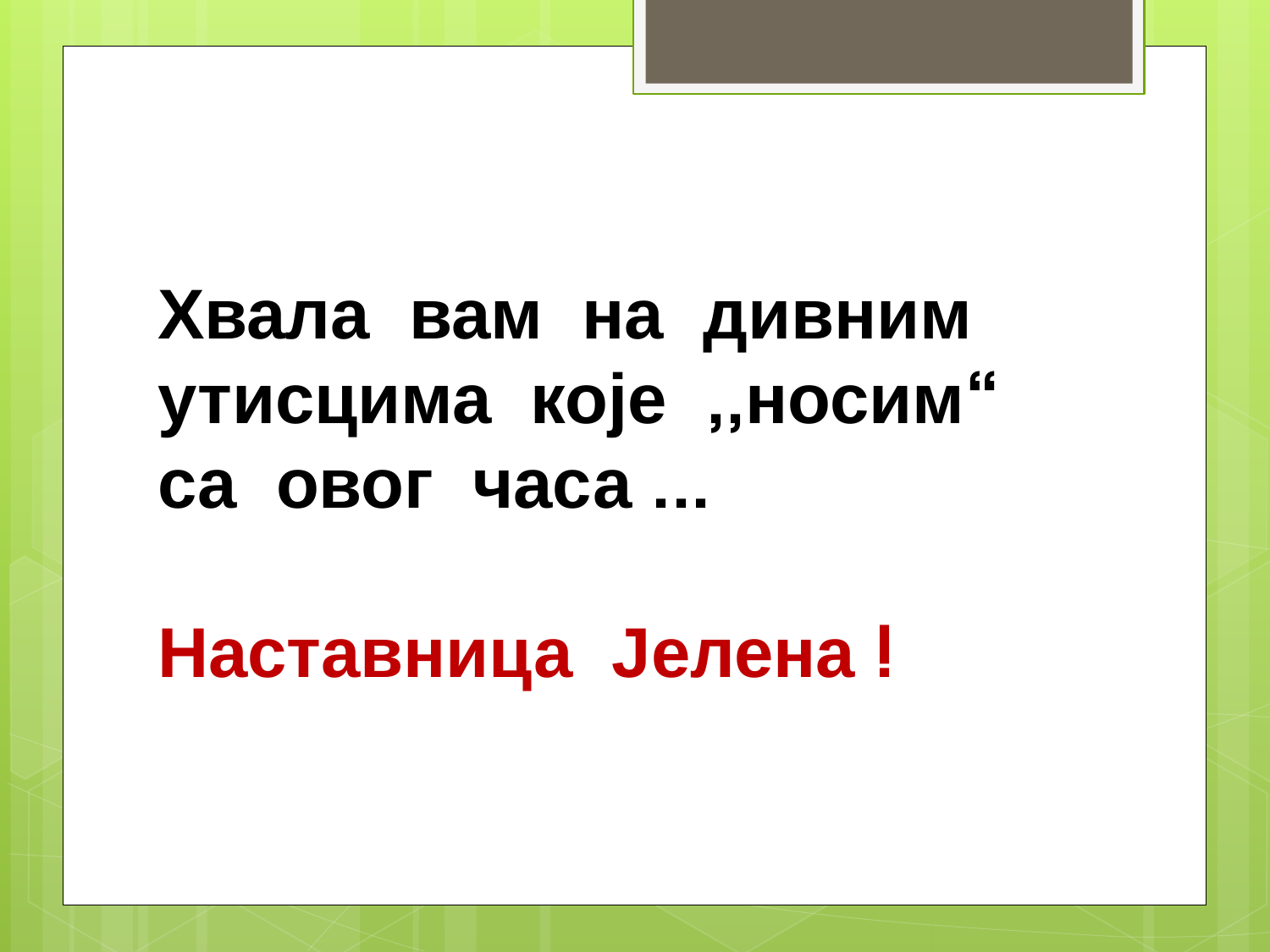

# Хвала  вам  на  дивним  утисцима  које  ,,носим“  са  овог  часа ... Наставница  Јелена !